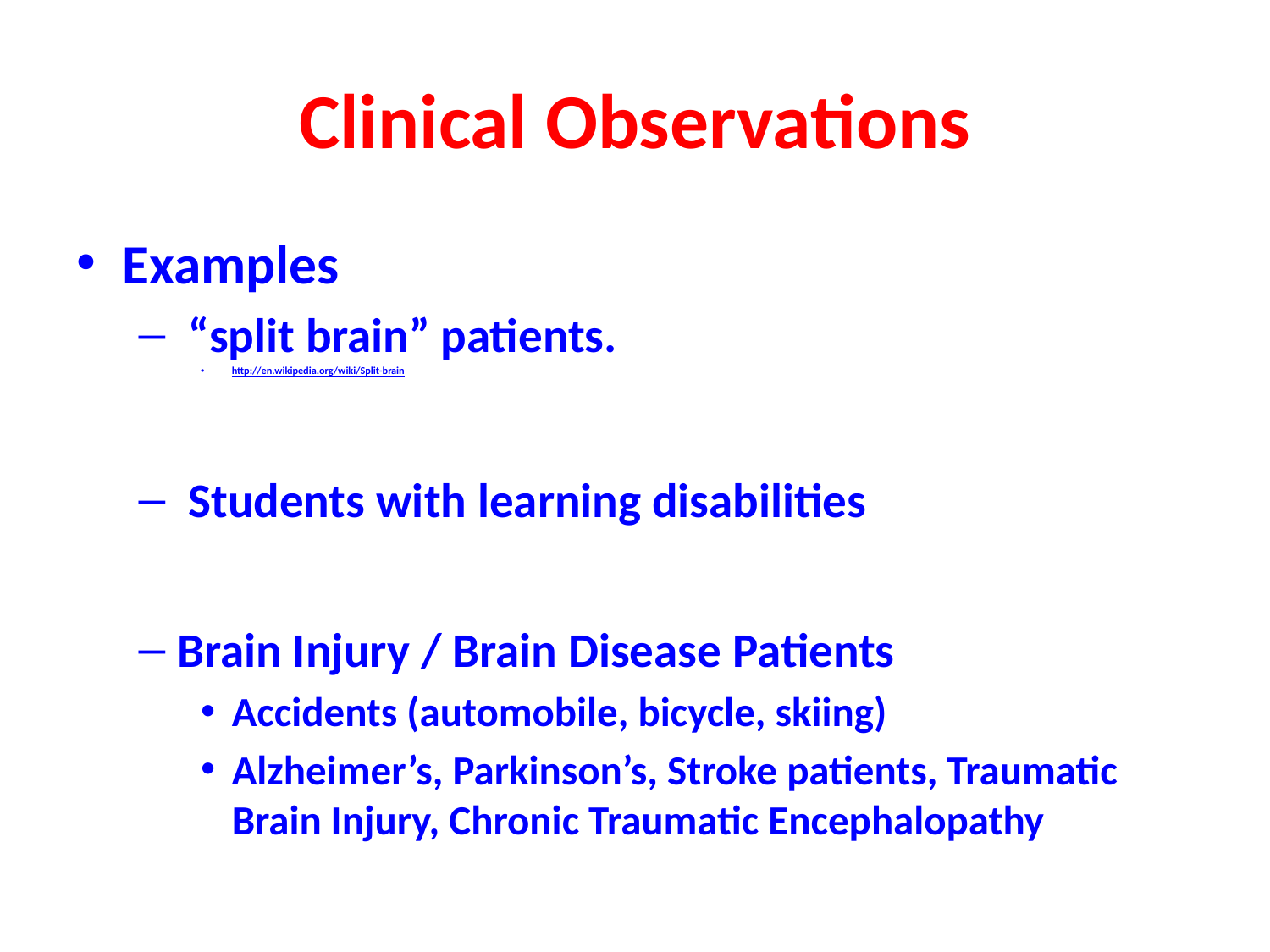

# Clinical Observations
Examples
 “split brain” patients.
http://en.wikipedia.org/wiki/Split-brain

 Students with learning disabilities

Brain Injury / Brain Disease Patients
Accidents (automobile, bicycle, skiing)
Alzheimer’s, Parkinson’s, Stroke patients, Traumatic Brain Injury, Chronic Traumatic Encephalopathy